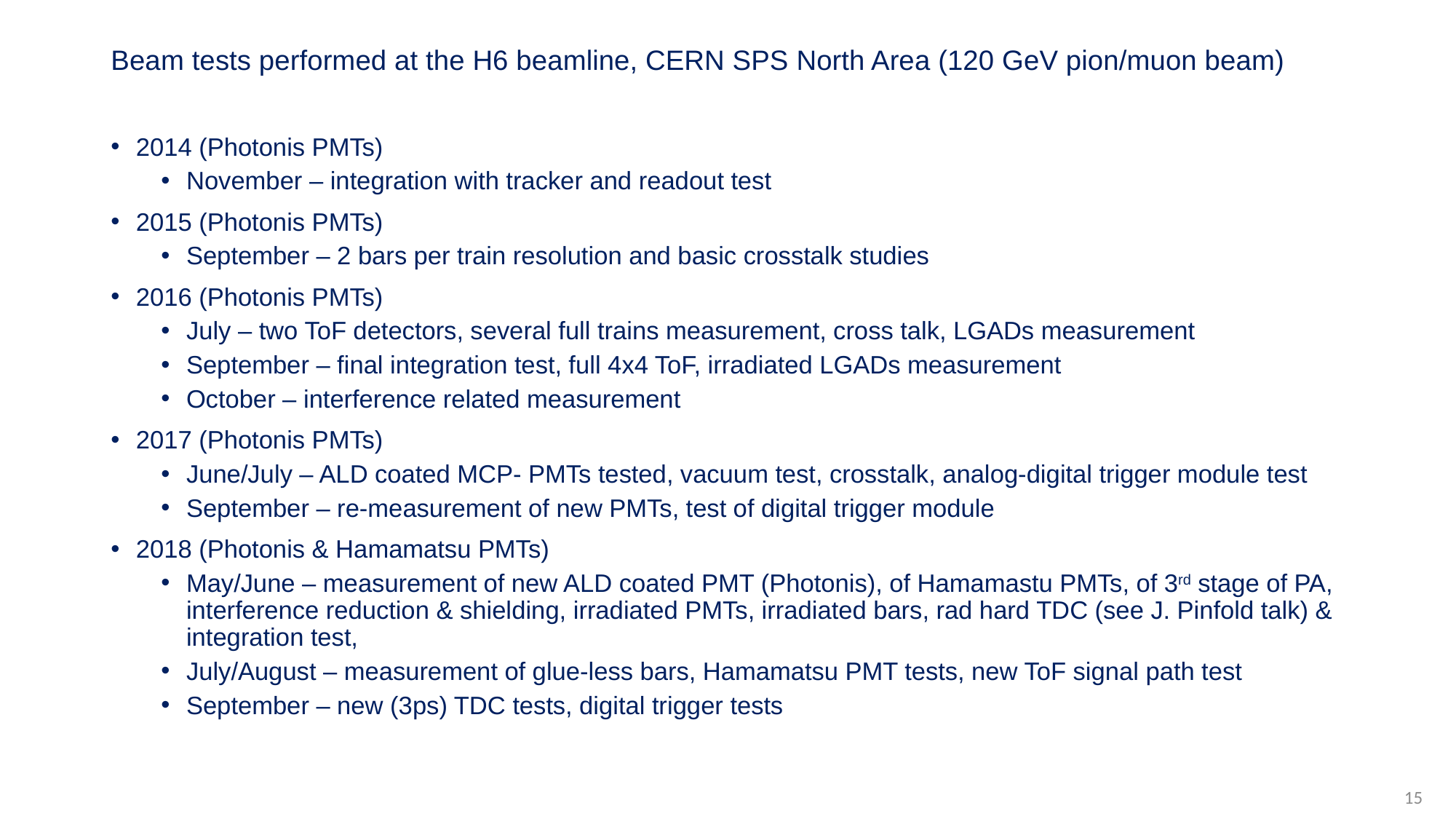

Beam tests performed at the H6 beamline, CERN SPS North Area (120 GeV pion/muon beam)

2014 (Photonis PMTs)
November – integration with tracker and readout test
2015 (Photonis PMTs)
September – 2 bars per train resolution and basic crosstalk studies
2016 (Photonis PMTs)
July – two ToF detectors, several full trains measurement, cross talk, LGADs measurement
September – ﬁnal integration test, full 4x4 ToF, irradiated LGADs measurement
October – interference related measurement
2017 (Photonis PMTs)
June/July – ALD coated MCP- PMTs tested, vacuum test, crosstalk, analog-digital trigger module test
September – re-measurement of new PMTs, test of digital trigger module
2018 (Photonis & Hamamatsu PMTs)
May/June – measurement of new ALD coated PMT (Photonis), of Hamamastu PMTs, of 3rd stage of PA, interference reduction & shielding, irradiated PMTs, irradiated bars, rad hard TDC (see J. Pinfold talk) & integration test,
July/August – measurement of glue-less bars, Hamamatsu PMT tests, new ToF signal path test
September – new (3ps) TDC tests, digital trigger tests

15